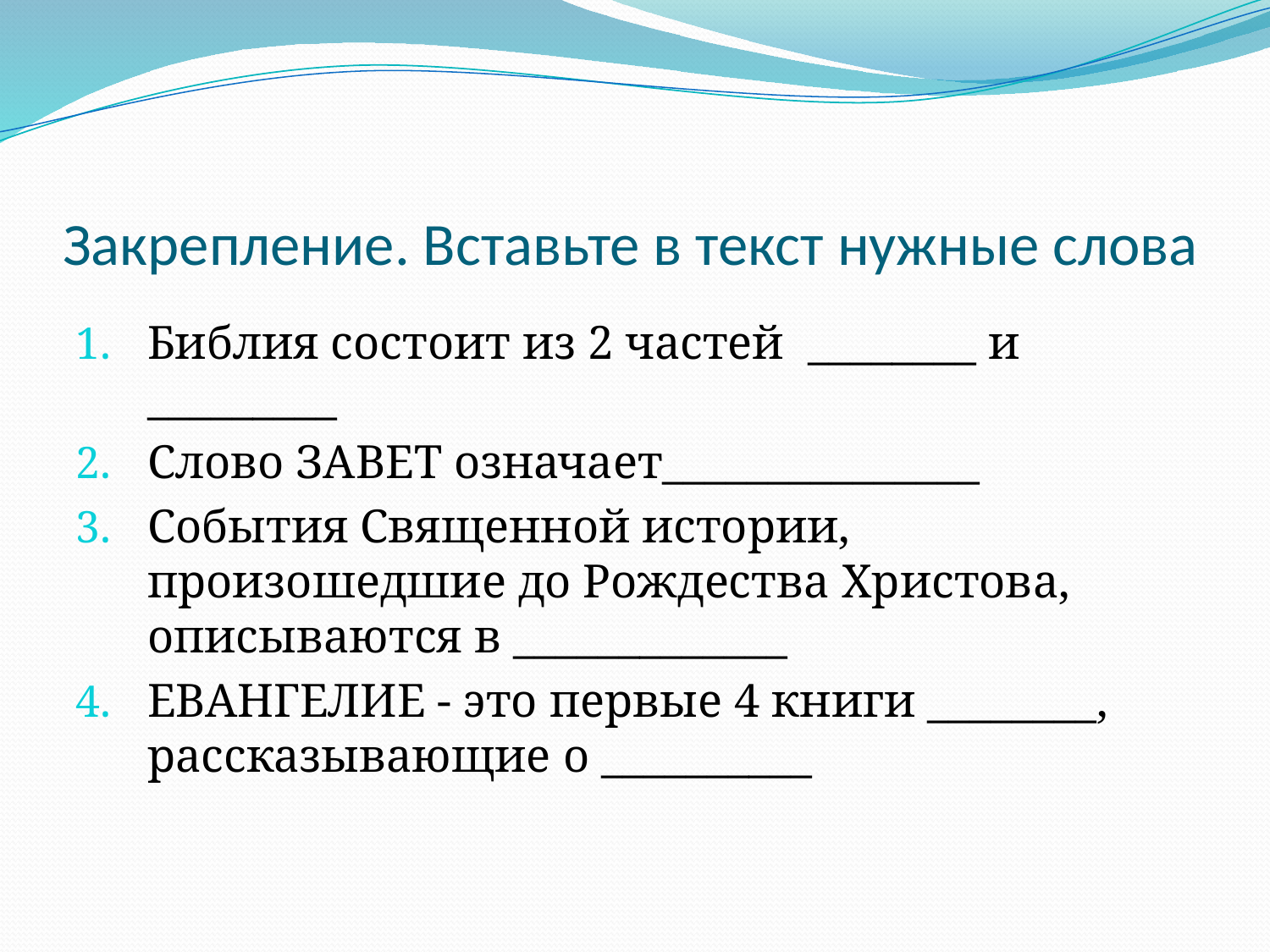

# Закрепление. Вставьте в текст нужные слова
Библия состоит из 2 частей  ________ и _________
Слово ЗАВЕТ означает_______________
События Священной истории, произошедшие до Рождества Христова, описываются в _____________
ЕВАНГЕЛИЕ - это первые 4 книги ________,
рассказывающие о __________